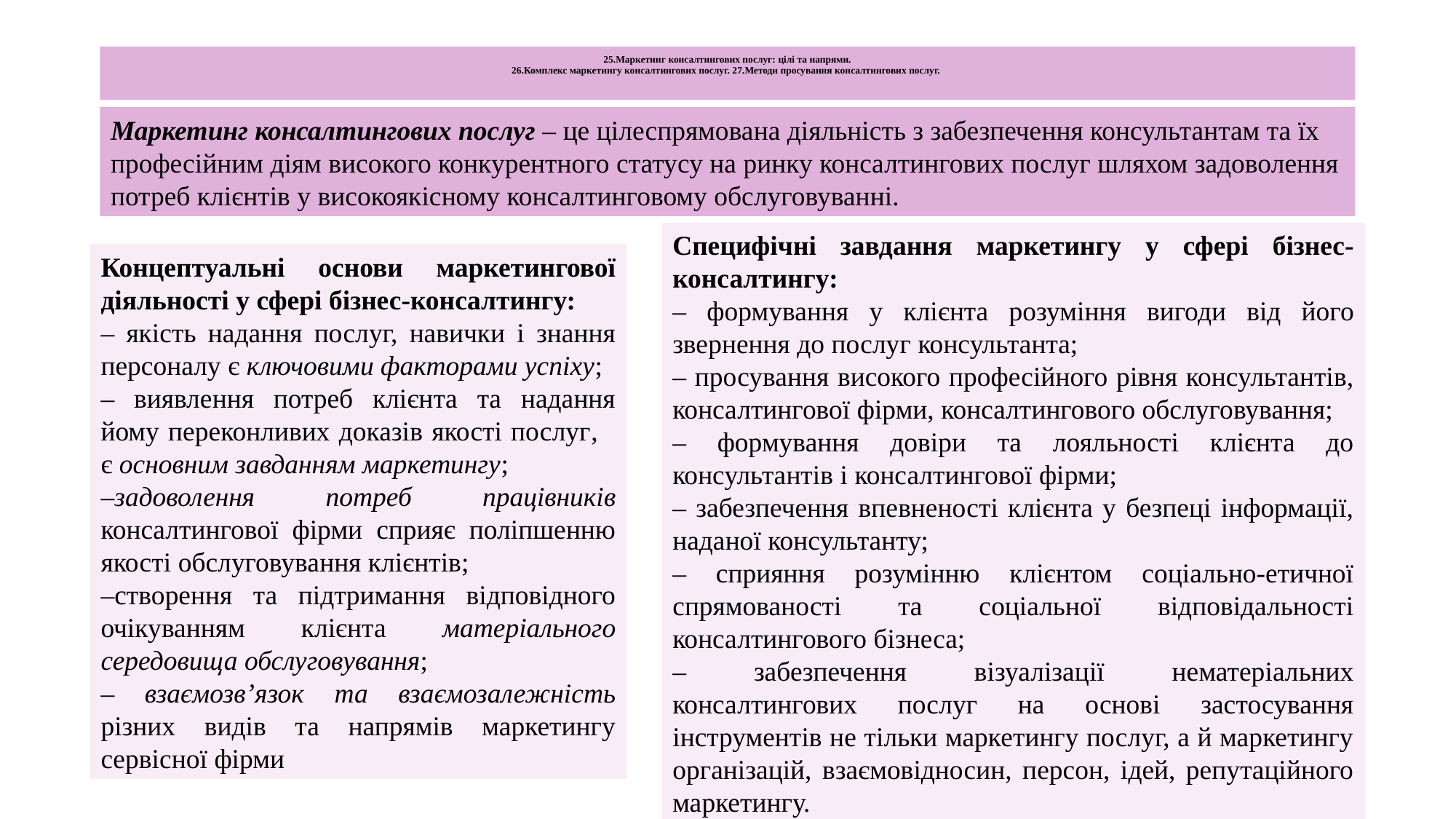

25.Маркетинг консалтингових послуг: цілі та напрями.
26.Комплекс маркетингу консалтингових послуг. 27.Методи просування консалтингових послуг.

Маркетинг консалтингових послуг – це цілеспрямована діяльність з забезпечення консультантам та їх професійним діям високого конкурентного статусу на ринку консалтингових послуг шляхом задоволення потреб клієнтів у високоякісному консалтинговому обслуговуванні.
Специфічні завдання маркетингу у сфері бізнес-консалтингу:
– формування у клієнта розуміння вигоди від його звернення до послуг консультанта;
– просування високого професійного рівня консультантів, консалтингової фірми, консалтингового обслуговування;
– формування довіри та лояльності клієнта до консультантів і консалтингової фірми;
– забезпечення впевненості клієнта у безпеці інформації, наданої консультанту;
– сприяння розумінню клієнтом соціально-етичної спрямованості та соціальної відповідальності консалтингового бізнеса;
– забезпечення візуалізації нематеріальних консалтингових послуг на основі застосування інструментів не тільки маркетингу послуг, а й маркетингу організацій, взаємовідносин, персон, ідей, репутаційного маркетингу.
Концептуальні основи маркетингової діяльності у сфері бізнес-консалтингу:
– якість надання послуг, навички і знання персоналу є ключовими факторами успіху;
– виявлення потреб клієнта та надання йому переконливих доказів якості послуг,   є основним завданням маркетингу;
–задоволення потреб працівників консалтингової фірми сприяє поліпшенню якості обслуговування клієнтів;
–створення та підтримання відповідного очікуванням клієнта матеріального середовища обслуговування;
– взаємозв’язок та взаємозалежність різних видів та напрямів маркетингу сервісної фірми